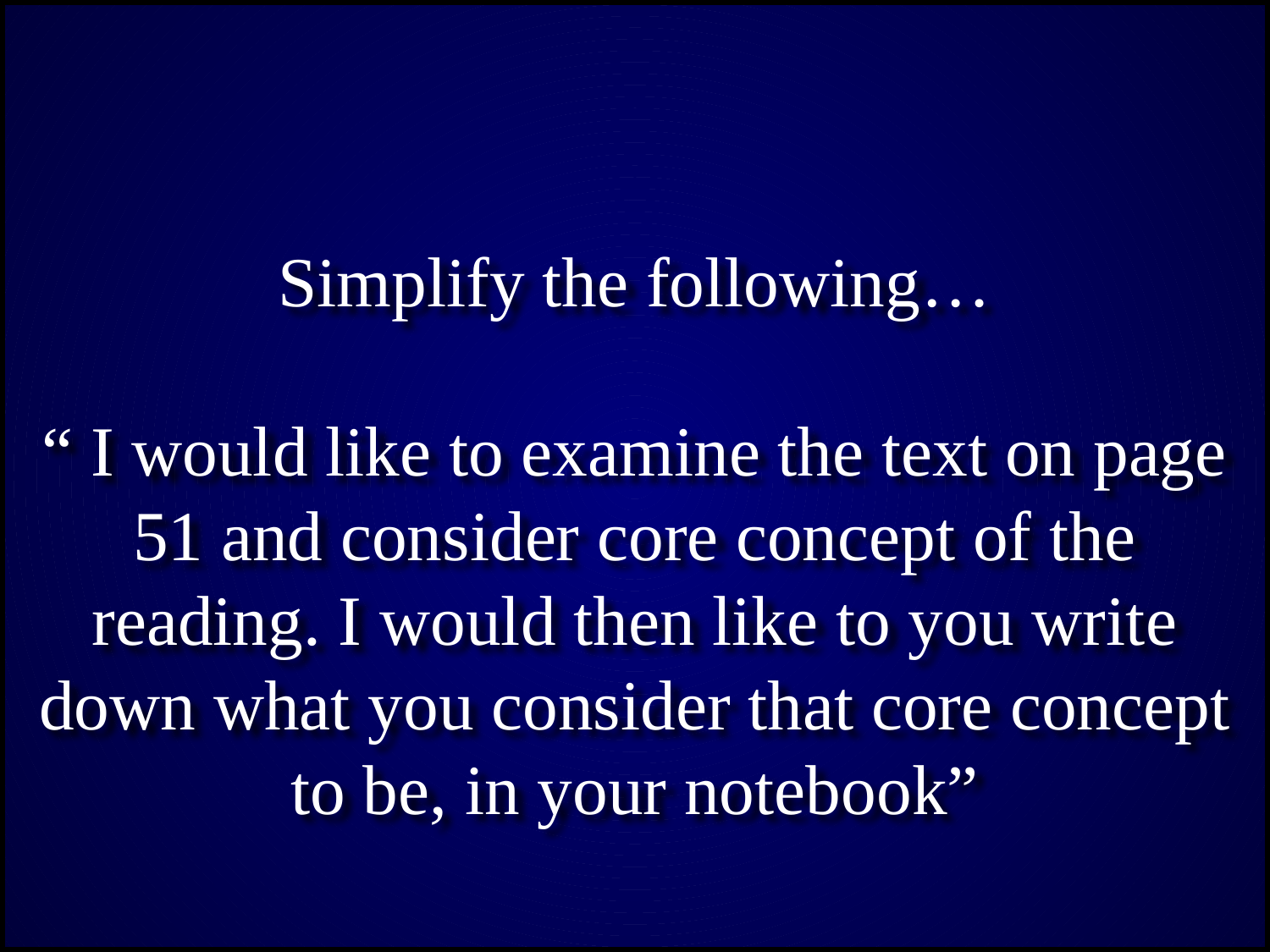

Simplify the following…

“ I would like to examine the text on page 51 and consider core concept of the reading. I would then like to you write down what you consider that core concept to be, in your notebook”